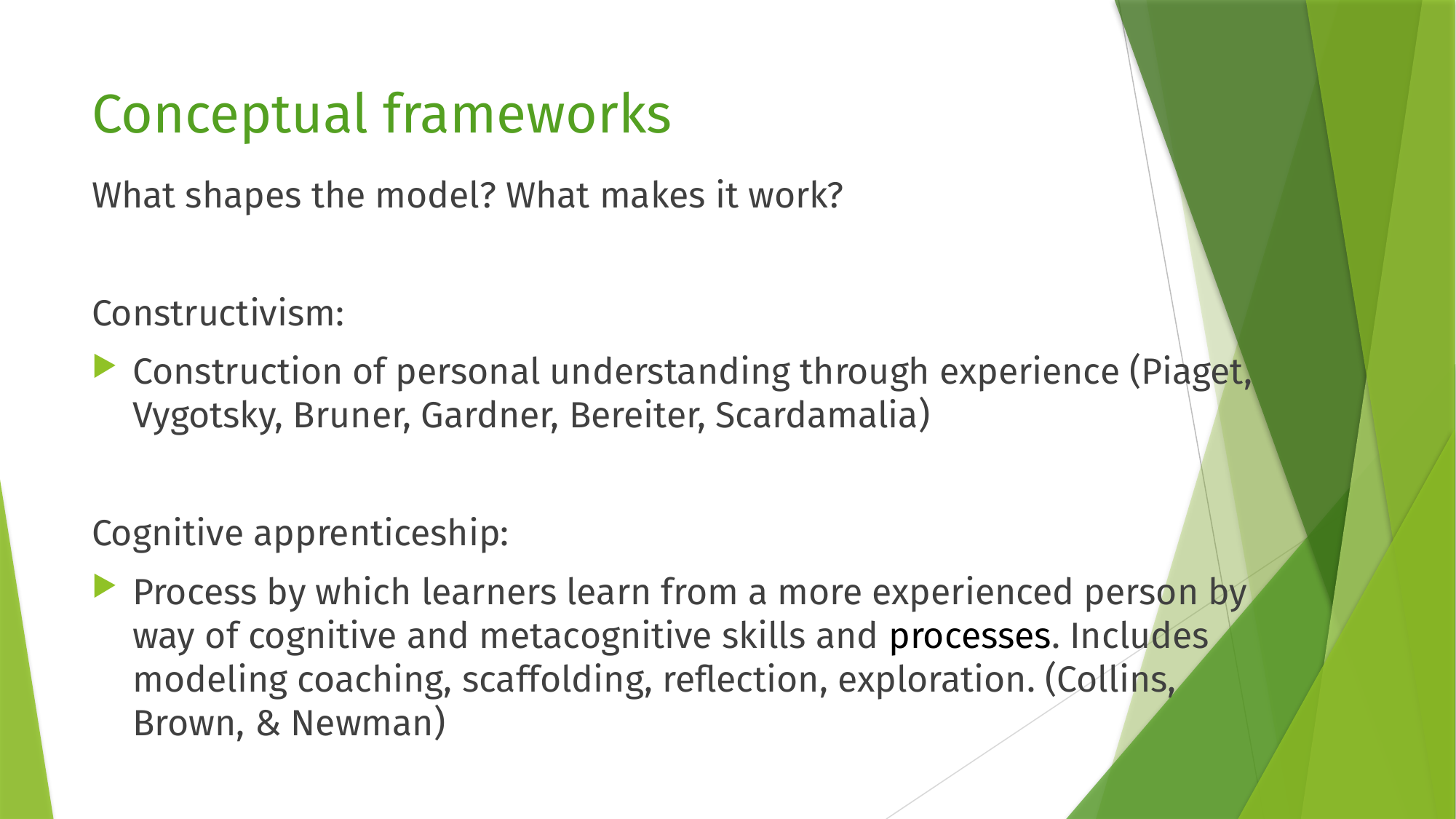

# Conceptual frameworks
What shapes the model? What makes it work?

Constructivism:
Construction of personal understanding through experience (Piaget, Vygotsky, Bruner, Gardner, Bereiter, Scardamalia)

Cognitive apprenticeship:
Process by which learners learn from a more experienced person by way of cognitive and metacognitive skills and processes. Includes modeling coaching, scaffolding, reflection, exploration. (Collins, Brown, & Newman)